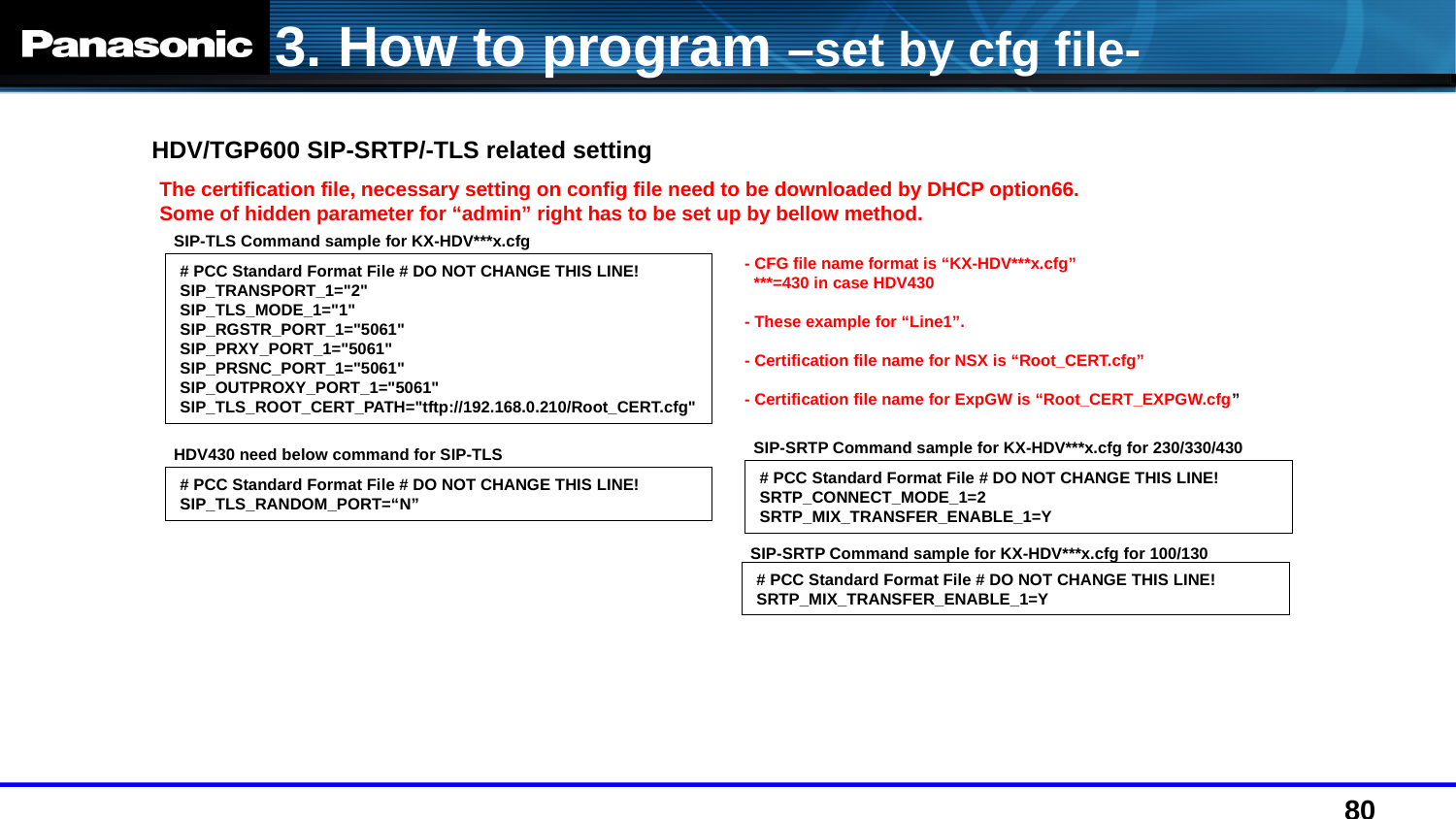

3. How to program –set by cfg file-
HDV/TGP600 SIP-SRTP/-TLS related setting
The certification file, necessary setting on config file need to be downloaded by DHCP option66.
Some of hidden parameter for “admin” right has to be set up by bellow method.
SIP-TLS Command sample for KX-HDV***x.cfg
- CFG file name format is “KX-HDV***x.cfg”
  ***=430 in case HDV430

- These example for “Line1”.

- Certification file name for NSX is “Root_CERT.cfg”

- Certification file name for ExpGW is “Root_CERT_EXPGW.cfg”

# PCC Standard Format File # DO NOT CHANGE THIS LINE!
SIP_TRANSPORT_1="2"
SIP_TLS_MODE_1="1"
SIP_RGSTR_PORT_1="5061"
SIP_PRXY_PORT_1="5061"
SIP_PRSNC_PORT_1="5061"
SIP_OUTPROXY_PORT_1="5061"
SIP_TLS_ROOT_CERT_PATH="tftp://192.168.0.210/Root_CERT.cfg"
SIP-SRTP Command sample for KX-HDV***x.cfg for 230/330/430
HDV430 need below command for SIP-TLS
# PCC Standard Format File # DO NOT CHANGE THIS LINE!
SRTP_CONNECT_MODE_1=2
SRTP_MIX_TRANSFER_ENABLE_1=Y
# PCC Standard Format File # DO NOT CHANGE THIS LINE!
SIP_TLS_RANDOM_PORT=“N”
SIP-SRTP Command sample for KX-HDV***x.cfg for 100/130
# PCC Standard Format File # DO NOT CHANGE THIS LINE!
SRTP_MIX_TRANSFER_ENABLE_1=Y